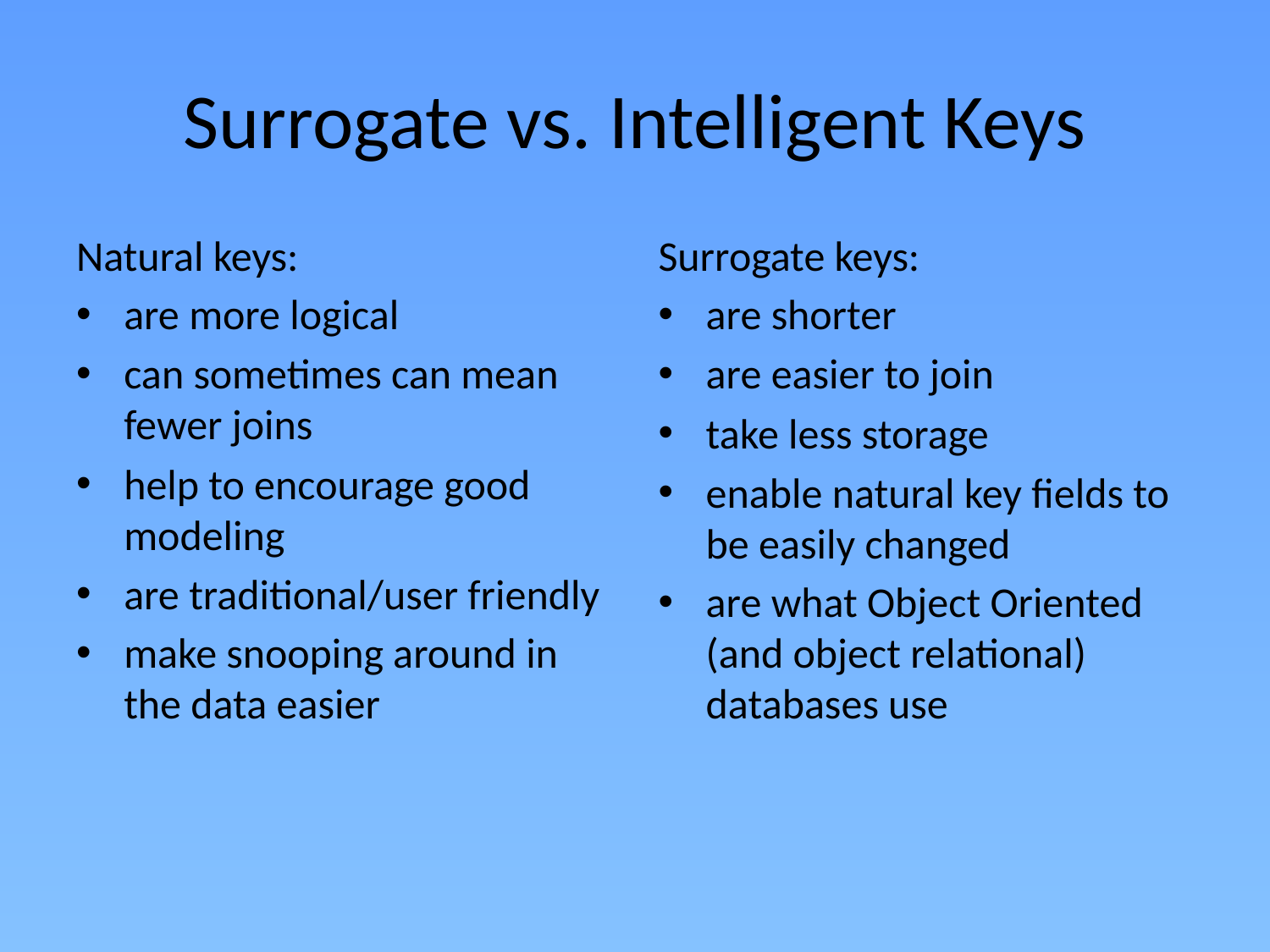

# Surrogate vs. Intelligent Keys
Natural keys:
are more logical
can sometimes can mean fewer joins
help to encourage good modeling
are traditional/user friendly
make snooping around in the data easier

Surrogate keys:
are shorter
are easier to join
take less storage
enable natural key fields to be easily changed
are what Object Oriented (and object relational) databases use